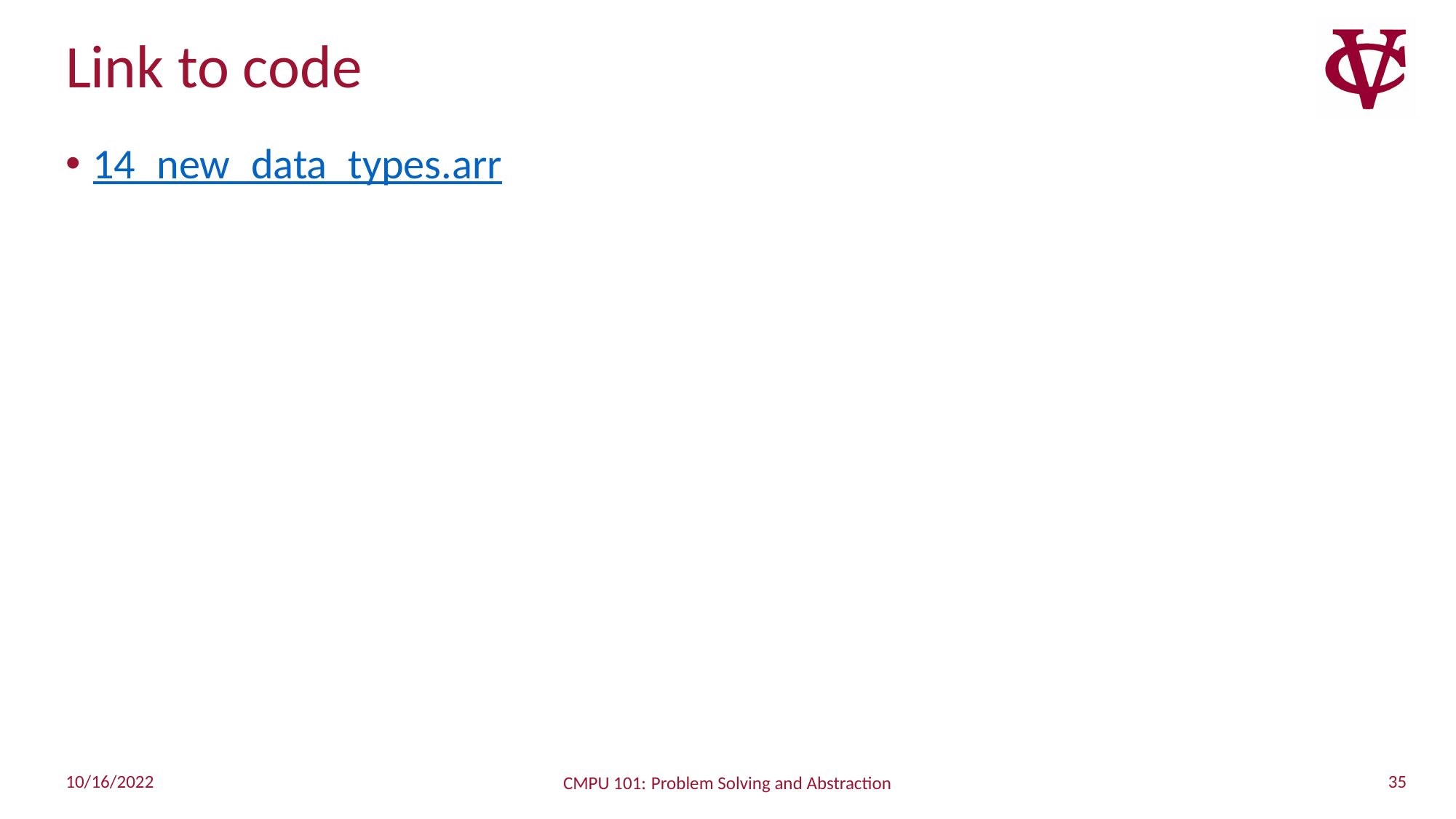

# Link to code
14_new_data_types.arr
35
10/16/2022
CMPU 101: Problem Solving and Abstraction